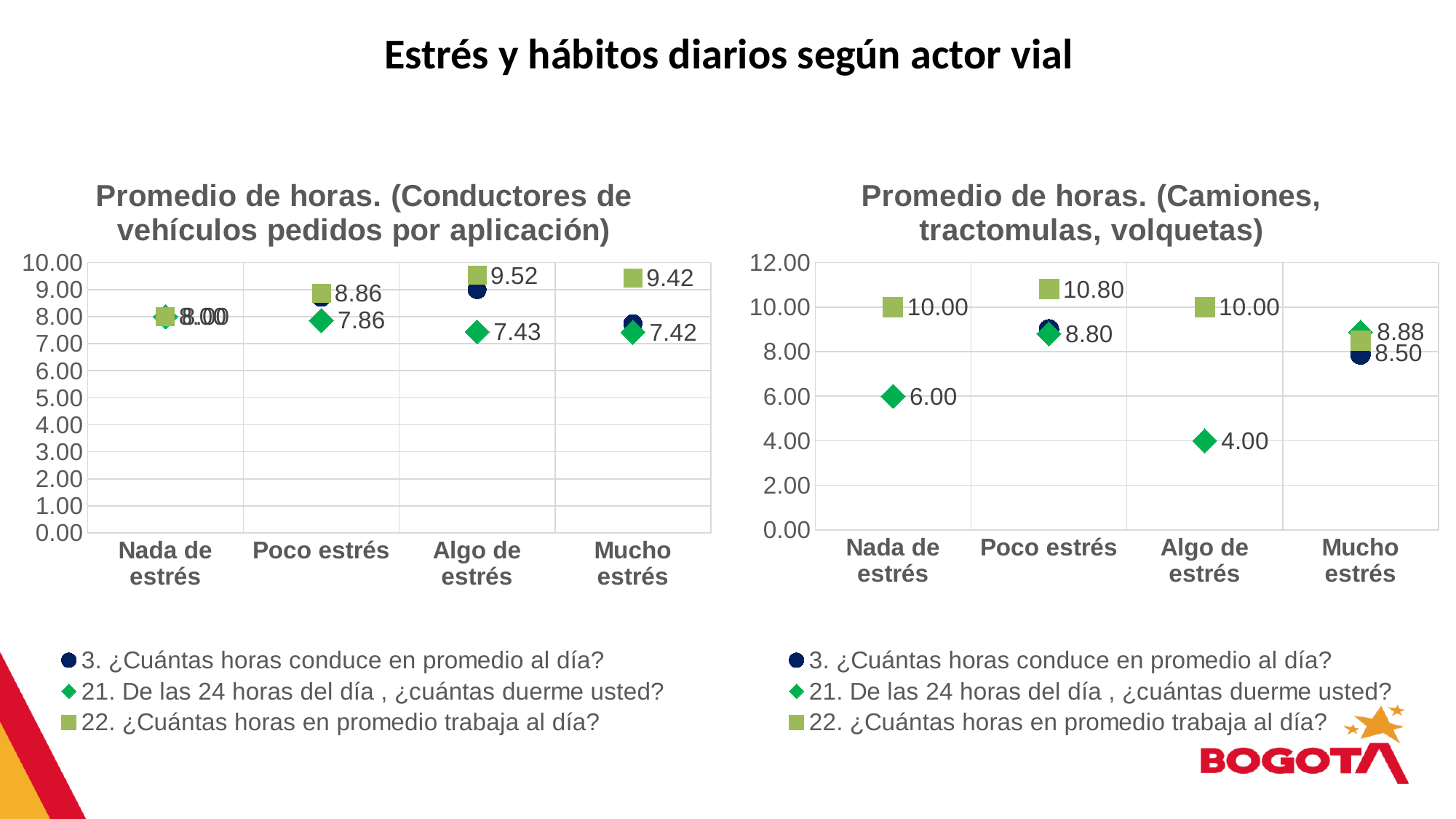

Estrés y hábitos diarios según actor vial

### Chart: Promedio de horas. (Conductores de vehículos pedidos por aplicación)

| Category | 3. ¿Cuántas horas conduce en promedio al día? | 21. De las 24 horas del día , ¿cuántas duerme usted? | 22. ¿Cuántas horas en promedio trabaja al día? |
|---|---|---|---|
| Nada de estrés | 8.0 | 8.0 | 8.0 |
| Poco estrés | 8.714285714285715 | 7.857142857142857 | 8.857142857142858 |
| Algo de estrés | 9.0 | 7.434782608695652 | 9.521739130434781 |
| Mucho estrés | 7.736842105263158 | 7.421052631578947 | 9.421052631578945 |

### Chart: Promedio de horas. (Camiones, tractomulas, volquetas)

| Category | 3. ¿Cuántas horas conduce en promedio al día? | 21. De las 24 horas del día , ¿cuántas duerme usted? | 22. ¿Cuántas horas en promedio trabaja al día? |
|---|---|---|---|
| Nada de estrés | 10.0 | 6.0 | 10.0 |
| Poco estrés | 9.0 | 8.8 | 10.8 |
| Algo de estrés | 10.0 | 4.0 | 10.0 |
| Mucho estrés | 7.875000000000001 | 8.875 | 8.5 |